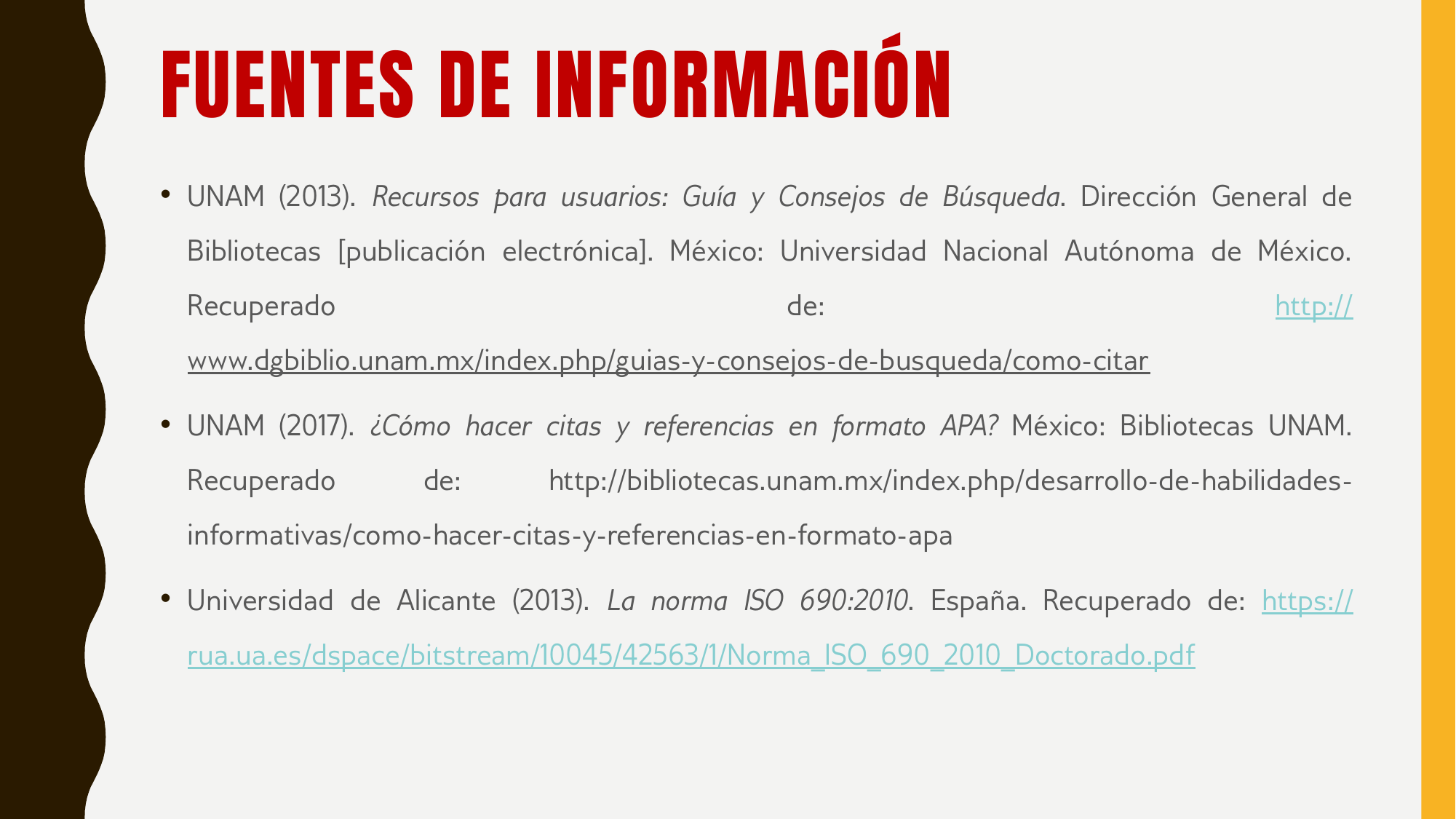

# FUENTES DE INFORMACIÓN
UNAM (2013). Recursos para usuarios: Guía y Consejos de Búsqueda. Dirección General de Bibliotecas [publicación electrónica]. México: Universidad Nacional Autónoma de México. Recuperado de: http://www.dgbiblio.unam.mx/index.php/guias-y-consejos-de-busqueda/como-citar
UNAM (2017). ¿Cómo hacer citas y referencias en formato APA? México: Bibliotecas UNAM. Recuperado de: http://bibliotecas.unam.mx/index.php/desarrollo-de-habilidades-informativas/como-hacer-citas-y-referencias-en-formato-apa
Universidad de Alicante (2013). La norma ISO 690:2010. España. Recuperado de: https://rua.ua.es/dspace/bitstream/10045/42563/1/Norma_ISO_690_2010_Doctorado.pdf